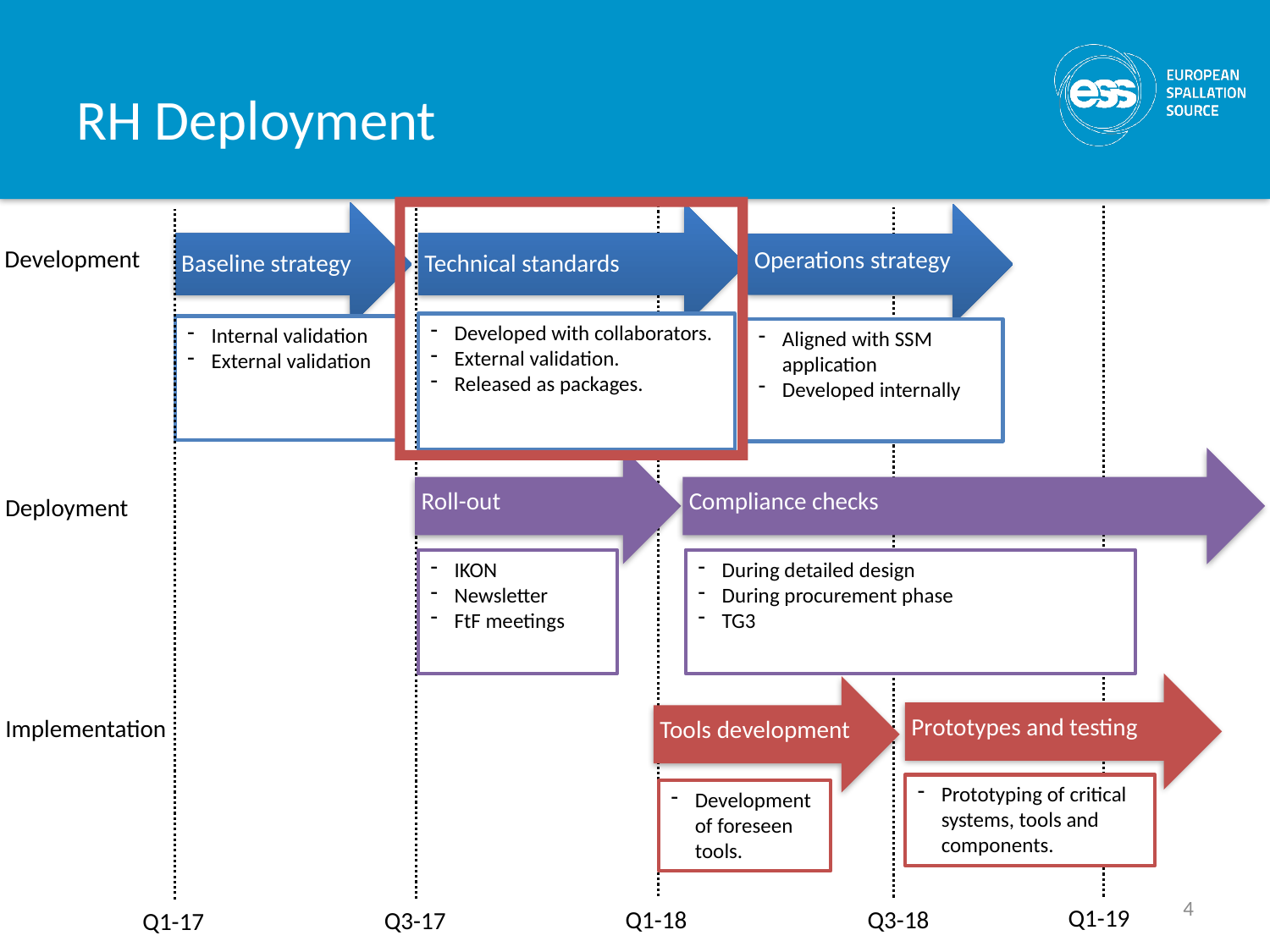

# RH Deployment

Baseline strategy

Technical standards

Operations strategy
Development
Developed with collaborators.
External validation.
Released as packages.
Internal validation
External validation
Aligned with SSM application
Developed internally

Roll-out

Compliance checks
Deployment
IKON
Newsletter
FtF meetings
During detailed design
During procurement phase
TG3

Prototypes and testing

Tools development
Implementation
Prototyping of critical systems, tools and components.

Development of foreseen tools.

4
Q1-19
Q1-18
Q3-18
Q3-17
Q1-17